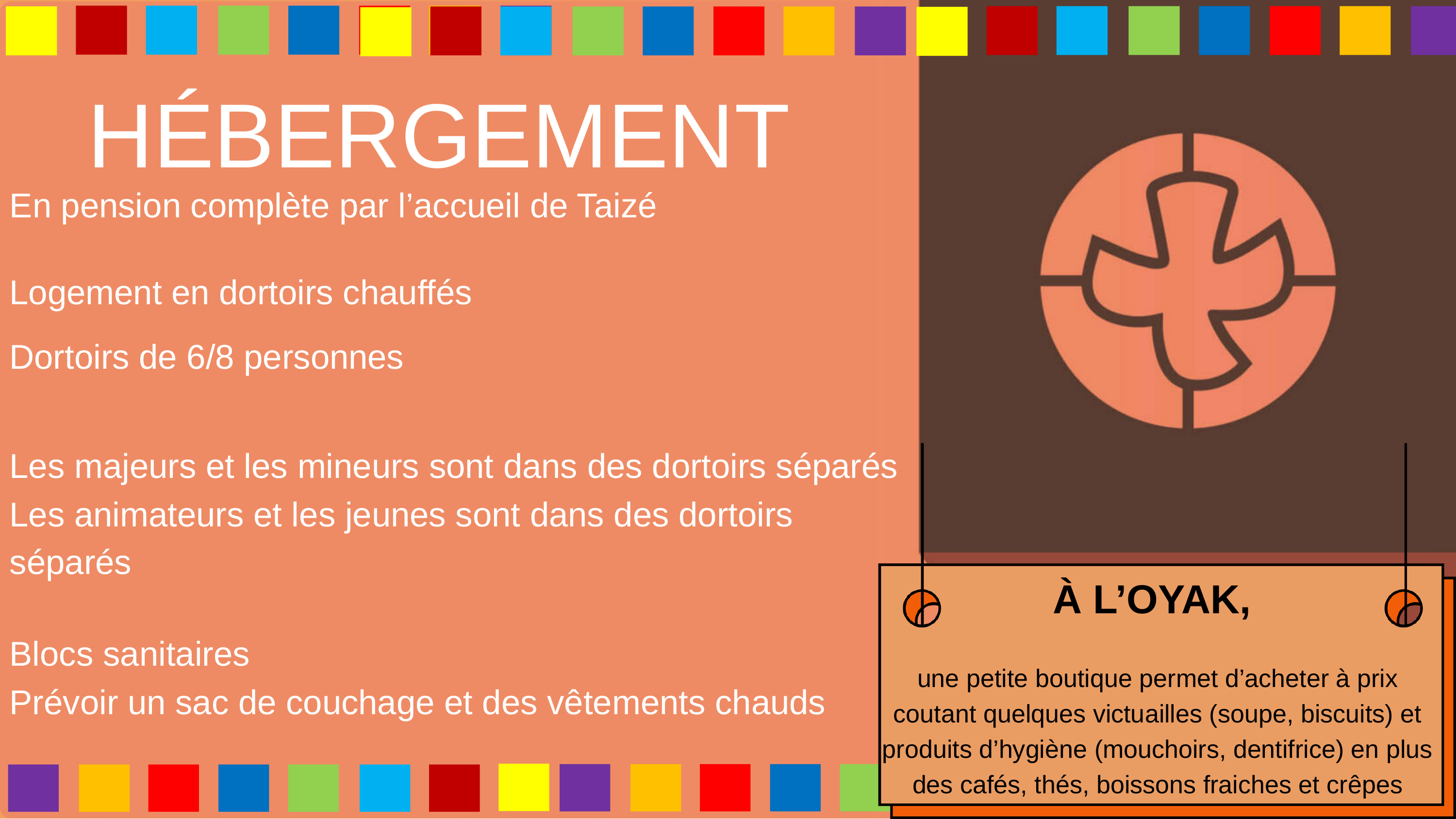

HÉBERGEMENT
En pension complète par l’accueil de Taizé
Logement en dortoirs chauffés
Dortoirs de 6/8 personnes
Les majeurs et les mineurs sont dans des dortoirs séparés
Les animateurs et les jeunes sont dans des dortoirs séparés

À L’OYAK,

une petite boutique permet d’acheter à prix coutant quelques victuailles (soupe, biscuits) et produits d’hygiène (mouchoirs, dentifrice) en plus des cafés, thés, boissons fraiches et crêpes
Blocs sanitaires
Prévoir un sac de couchage et des vêtements chauds